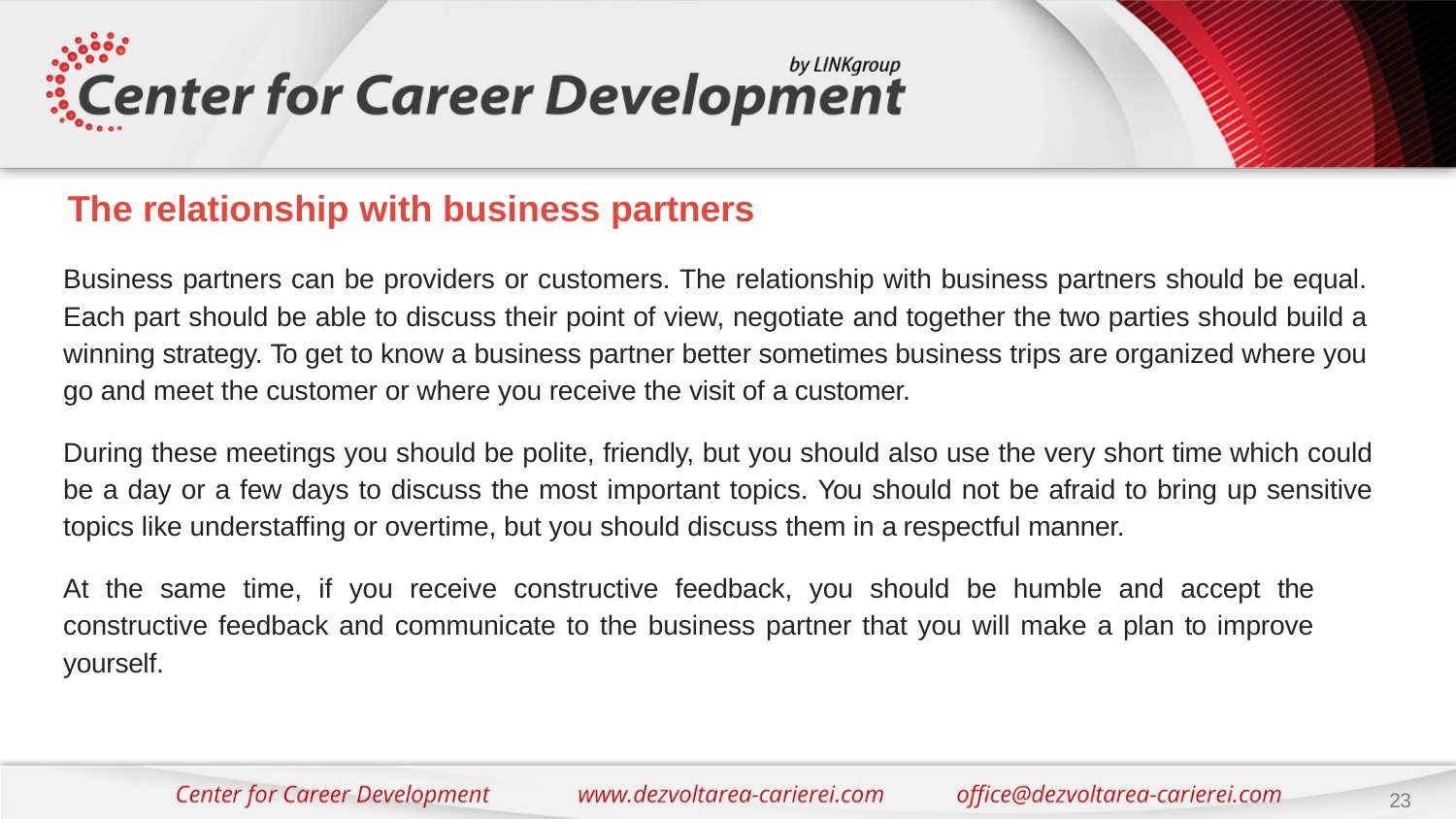

# The relationship with business partners
Business partners can be providers or customers. The relationship with business partners should be equal. Each part should be able to discuss their point of view, negotiate and together the two parties should build a winning strategy. To get to know a business partner better sometimes business trips are organized where you go and meet the customer or where you receive the visit of a customer.
During these meetings you should be polite, friendly, but you should also use the very short time which could be a day or a few days to discuss the most important topics. You should not be afraid to bring up sensitive topics like understaffing or overtime, but you should discuss them in a respectful manner.
At the same time, if you receive constructive feedback, you should be humble and accept the constructive feedback and communicate to the business partner that you will make a plan to improve yourself.
23